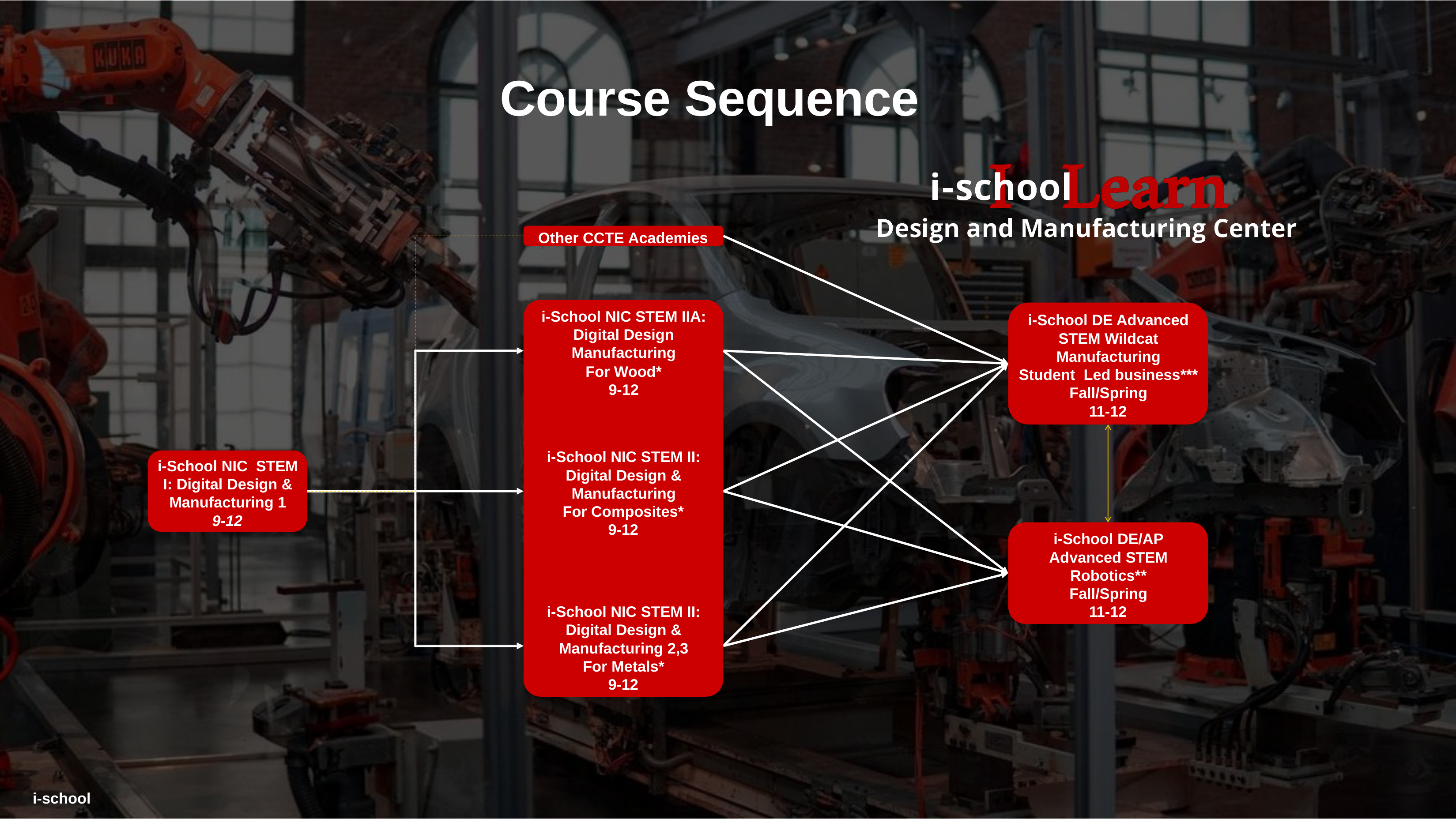

# Course Sequence

Other CCTE Academies

i-School NIC STEM IIA: Digital Design Manufacturing
For Wood* 9-12
i-School DE Advanced STEM Wildcat Manufacturing
Student  Led business*** Fall/Spring
11-12

i-School NIC STEM II: Digital Design & Manufacturing
For Composites*
9-12

i-School NIC  STEM I: Digital Design & Manufacturing 1
9-12

i-School DE/AP Advanced STEM Robotics** Fall/Spring
11-12

i-School NIC STEM II: Digital Design & Manufacturing 2,3 For Metals*
9-12
i-school